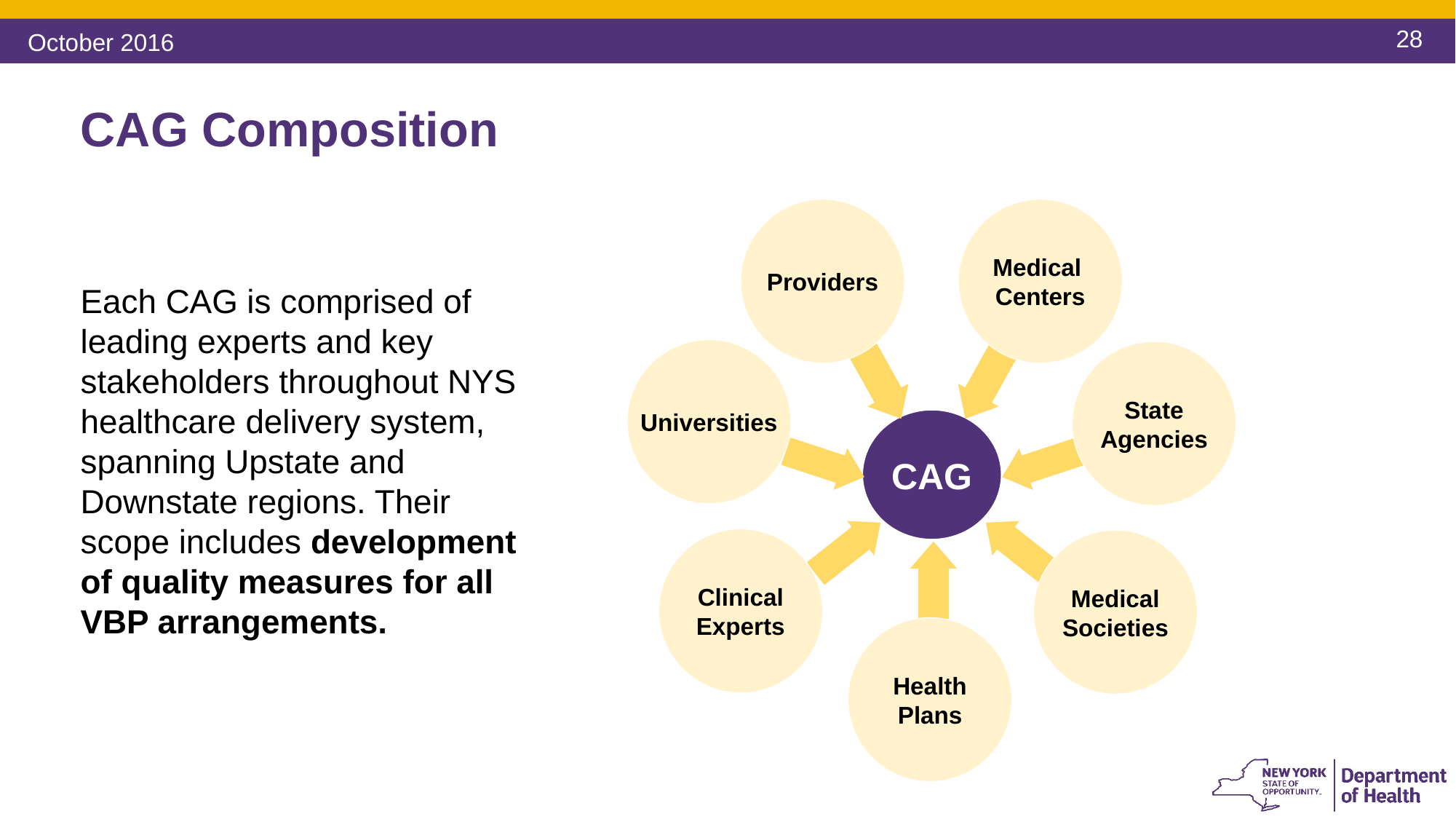

October 2016
# CAG Composition
Providers
Medical
Centers
Each CAG is comprised of leading experts and key stakeholders throughout NYS healthcare delivery system, spanning Upstate and Downstate regions. Their scope includes development of quality measures for all VBP arrangements.
Universities
State
Agencies

CAG

Clinical
Experts
Medical
Societies

Health
Plans